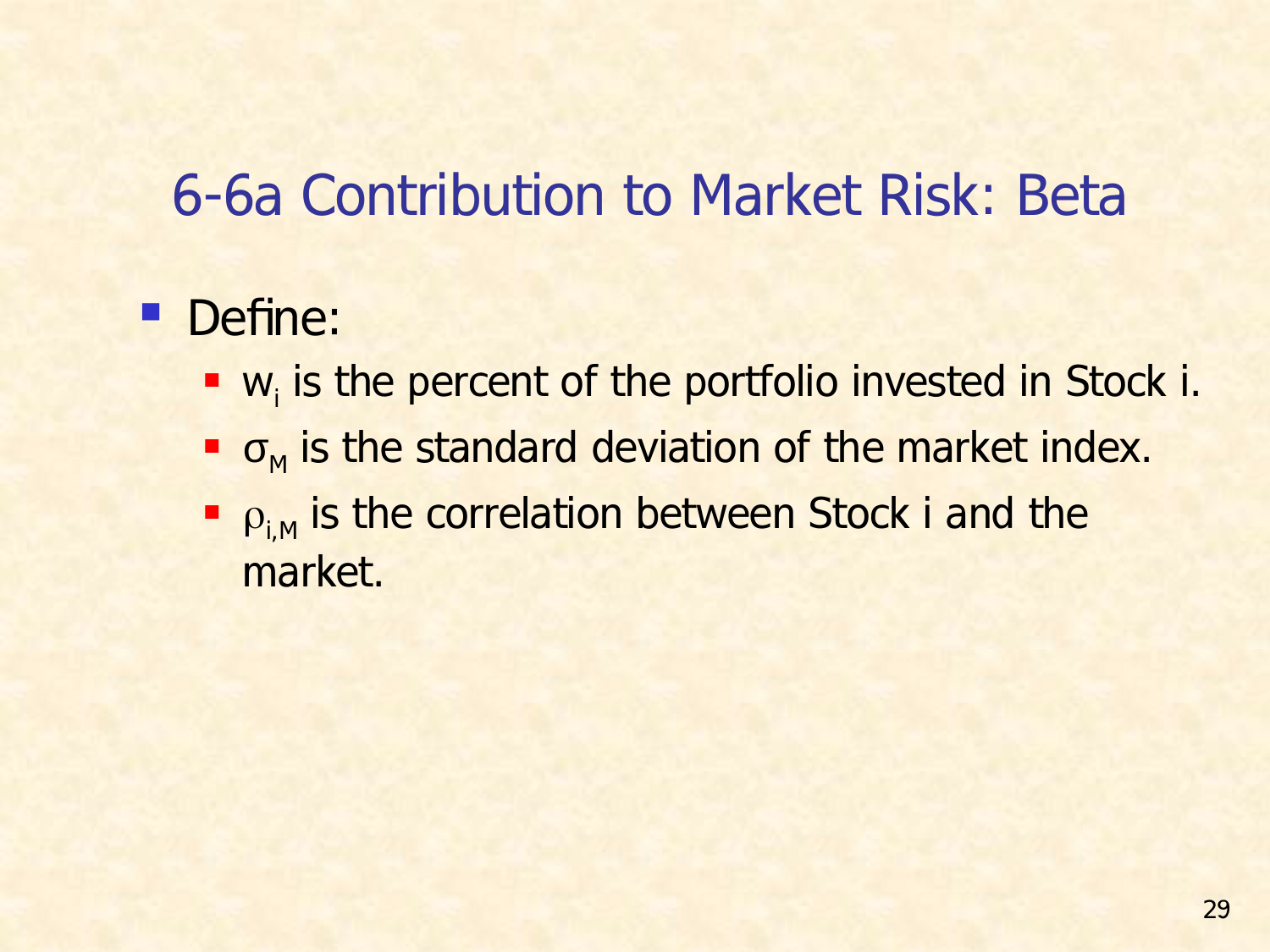

# 6-6a Contribution to Market Risk: Beta
Define:
wi is the percent of the portfolio invested in Stock i.
σM is the standard deviation of the market index.
ρi,M is the correlation between Stock i and the market.
29